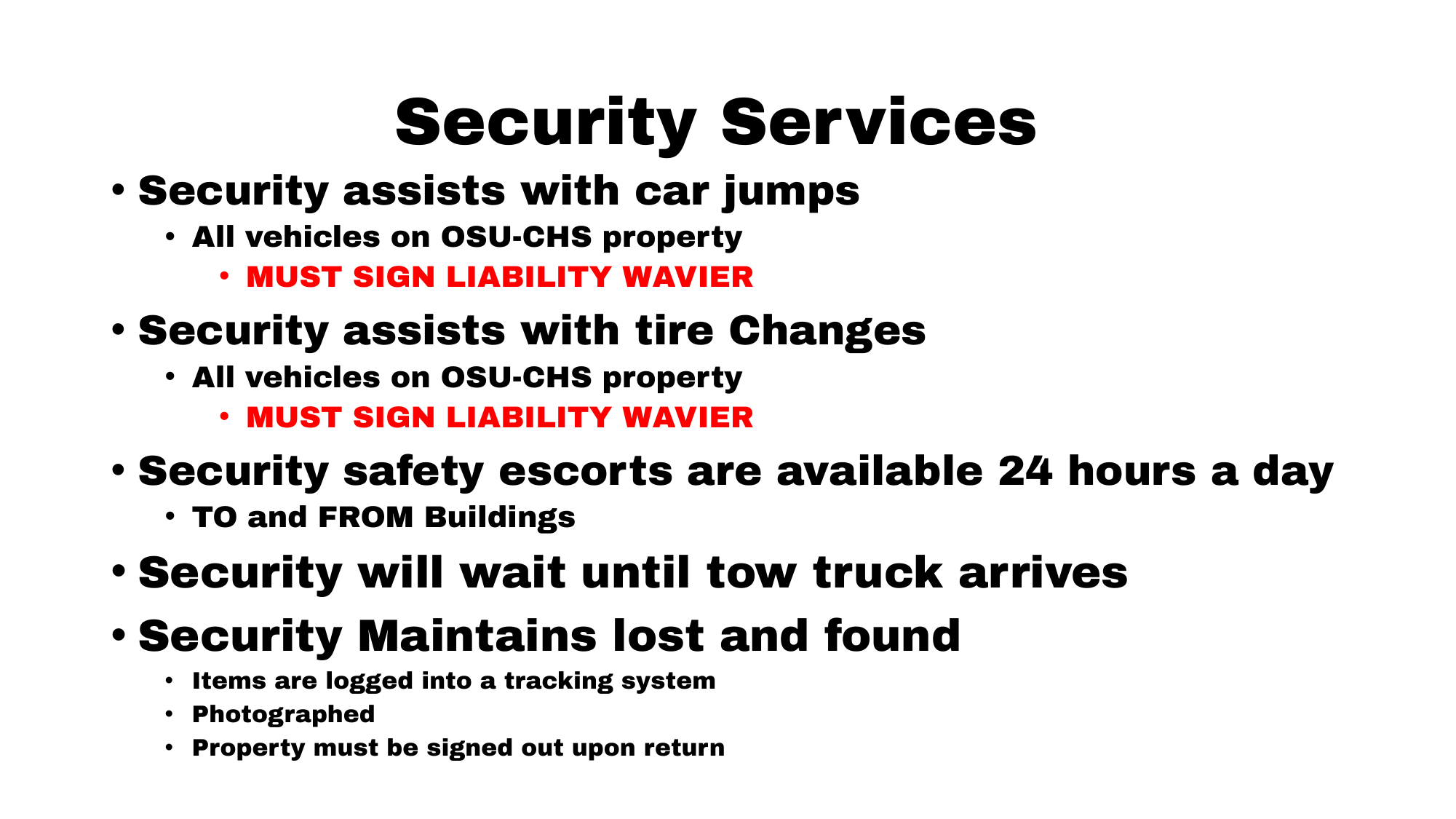

# Security Services
Security assists with car jumps
All vehicles on OSU-CHS property
MUST SIGN LIABILITY WAVIER
Security assists with tire Changes
All vehicles on OSU-CHS property
MUST SIGN LIABILITY WAVIER
Security safety escorts are available 24 hours a day
TO and FROM Buildings
Security will wait until tow truck arrives
Security Maintains lost and found
Items are logged into a tracking system
Photographed
Property must be signed out upon return